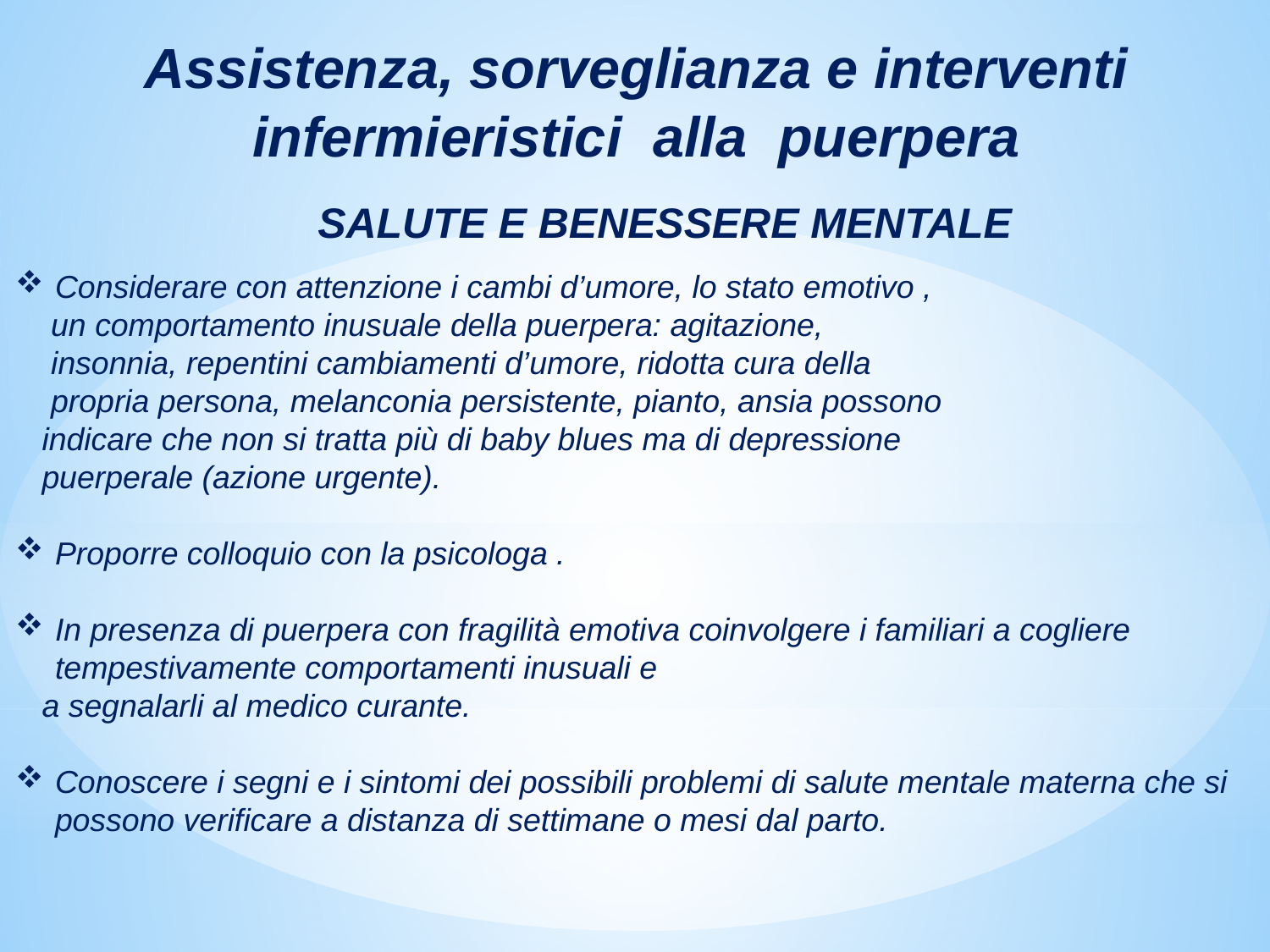

Assistenza, sorveglianza e interventi infermieristici  alla  puerpera
SALUTE E BENESSERE MENTALE
Considerare con attenzione i cambi d’umore, lo stato emotivo ,
    un comportamento inusuale della puerpera: agitazione,
    insonnia, repentini cambiamenti d’umore, ridotta cura della
    propria persona, melanconia persistente, pianto, ansia possono
   indicare che non si tratta più di baby blues ma di depressione
   puerperale (azione urgente).

Proporre colloquio con la psicologa .

In presenza di puerpera con fragilità emotiva coinvolgere i familiari a cogliere tempestivamente comportamenti inusuali e
   a segnalarli al medico curante.

Conoscere i segni e i sintomi dei possibili problemi di salute mentale materna che si possono verificare a distanza di settimane o mesi dal parto.